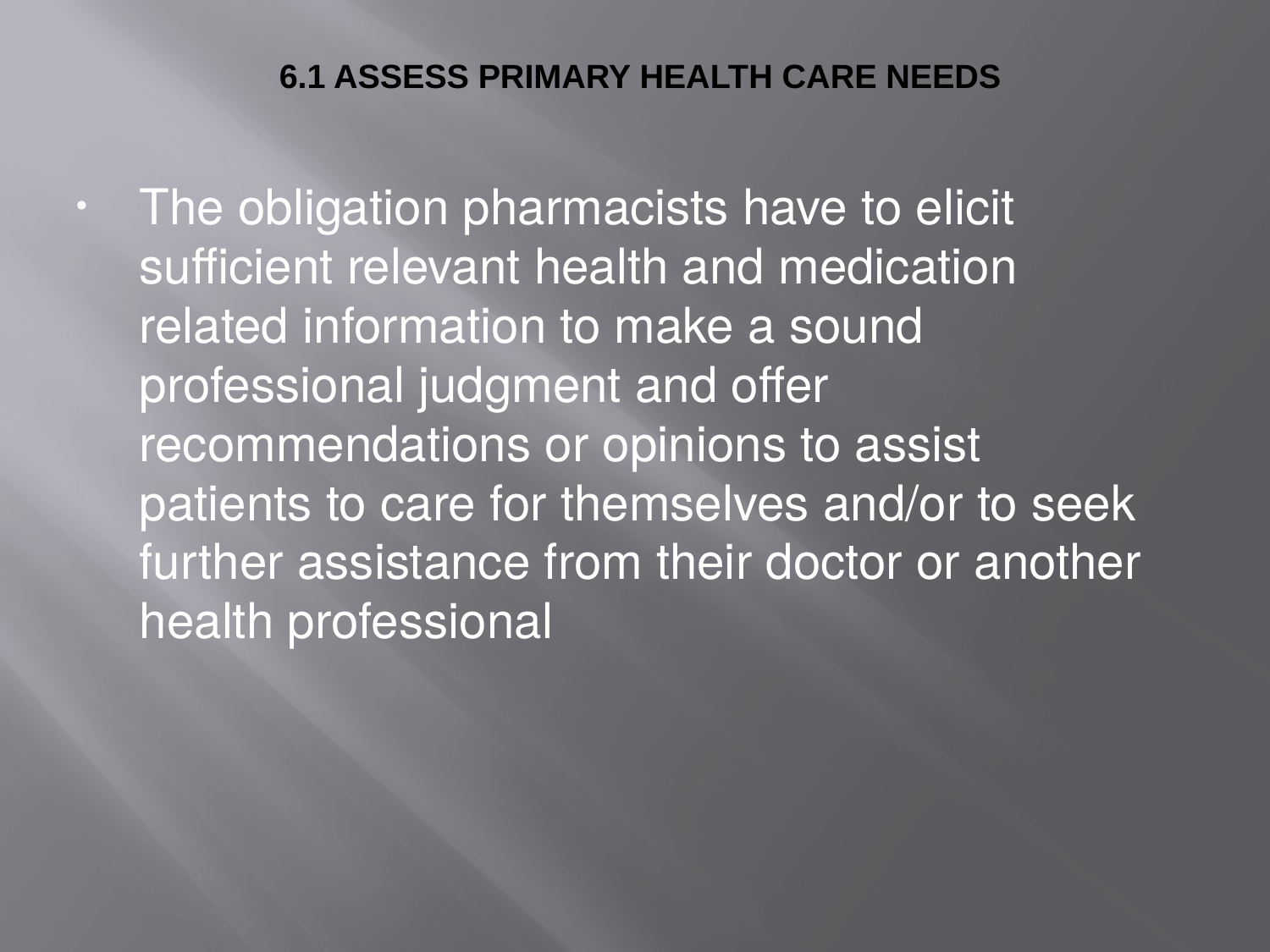

# 6.1 Assess primary health care needs
The obligation pharmacists have to elicit sufficient relevant health and medication related information to make a sound professional judgment and offer recommendations or opinions to assist patients to care for themselves and/or to seek further assistance from their doctor or another health professional